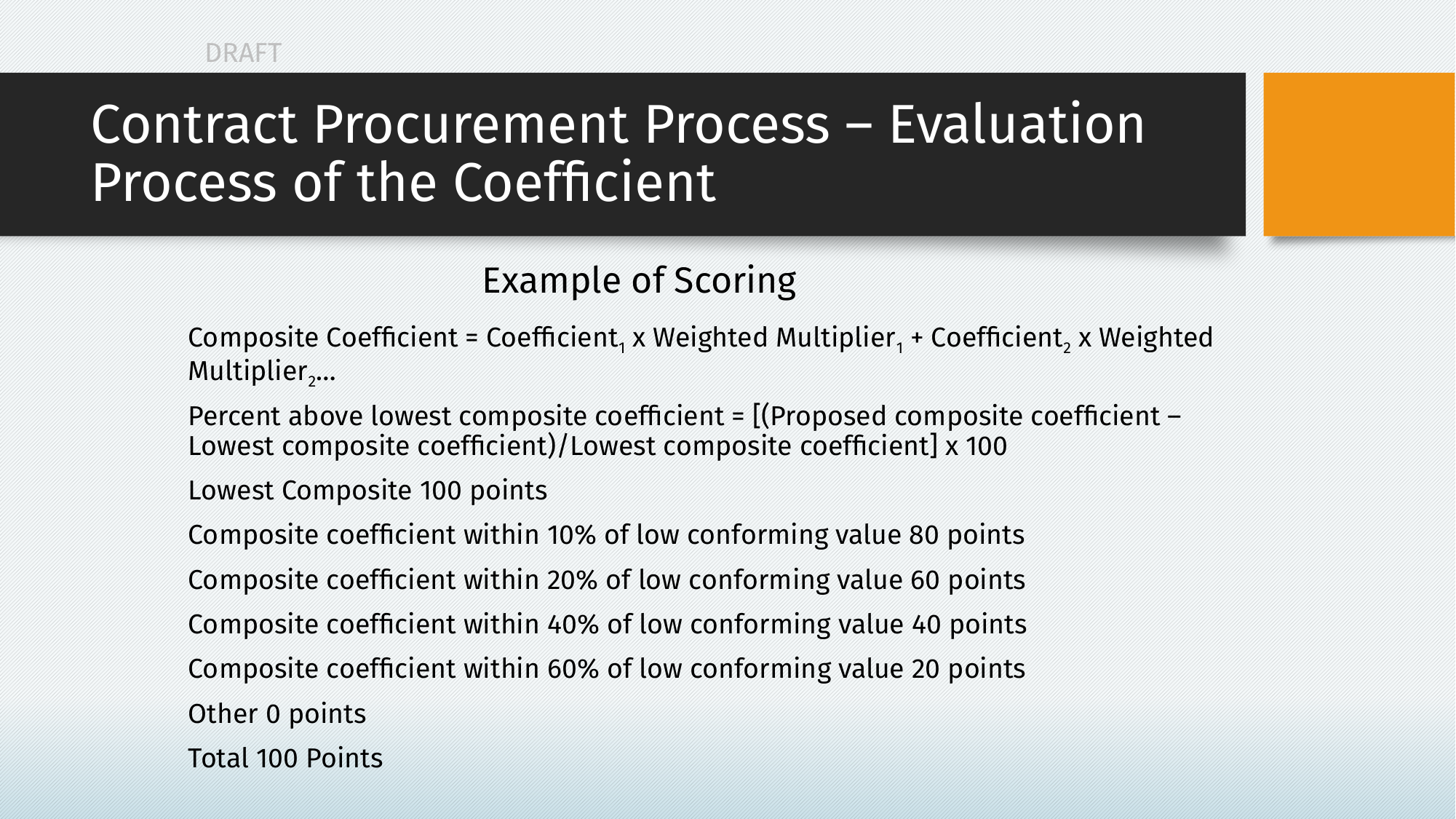

# Contract Procurement Process – Evaluation Process of the Coefficient
Example of Scoring
Composite Coefficient = Coefficient1 x Weighted Multiplier1 + Coefficient2 x Weighted Multiplier2…
Percent above lowest composite coefficient = [(Proposed composite coefficient – Lowest composite coefficient)/Lowest composite coefficient] x 100
Lowest Composite 100 points
Composite coefficient within 10% of low conforming value 80 points
Composite coefficient within 20% of low conforming value 60 points
Composite coefficient within 40% of low conforming value 40 points
Composite coefficient within 60% of low conforming value 20 points
Other 0 points
Total 100 Points